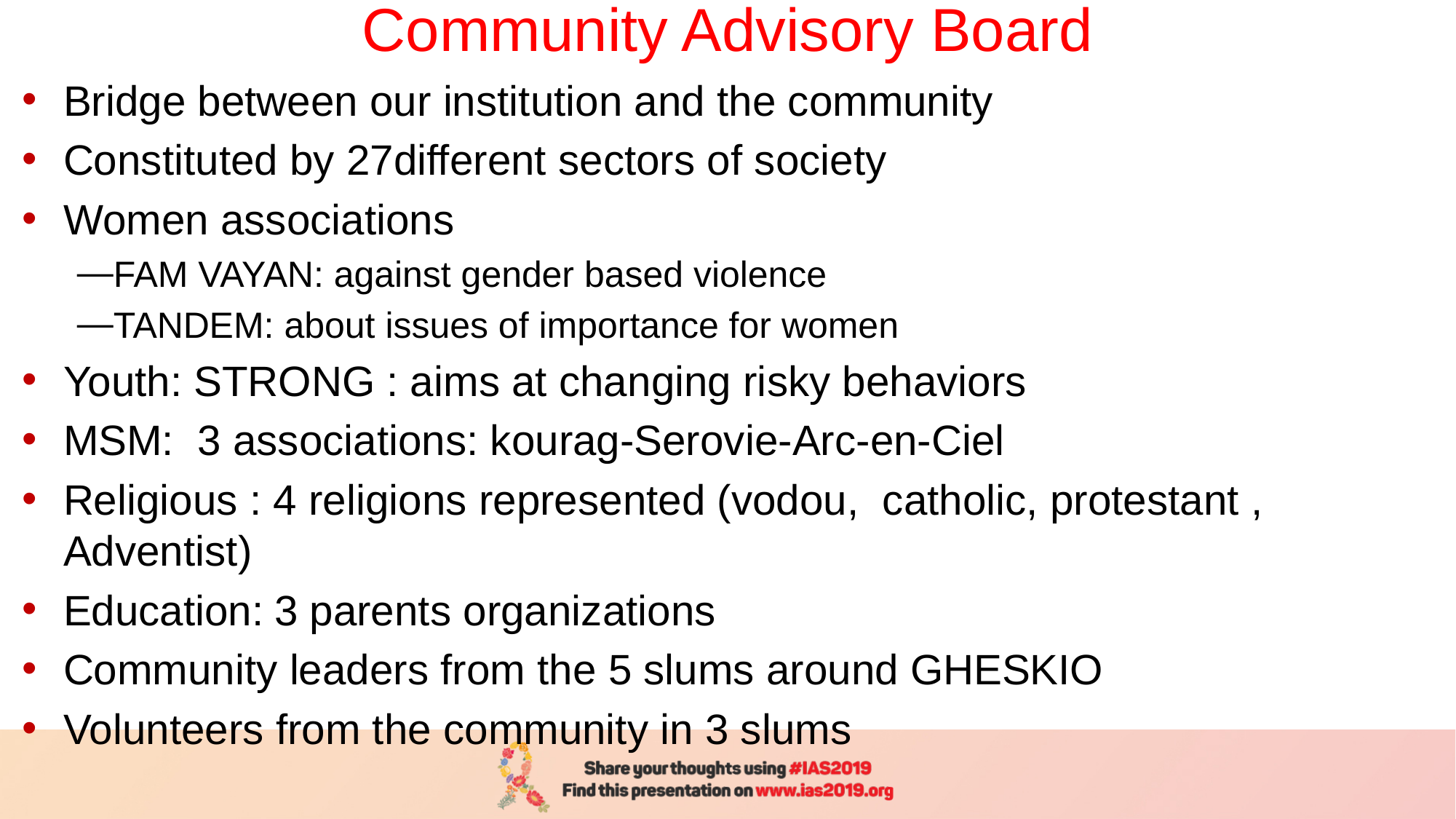

# Community Advisory Board
Bridge between our institution and the community
Constituted by 27different sectors of society
Women associations
FAM VAYAN: against gender based violence
TANDEM: about issues of importance for women
Youth: STRONG : aims at changing risky behaviors
MSM:  3 associations: kourag-Serovie-Arc-en-Ciel
Religious : 4 religions represented (vodou,  catholic, protestant , Adventist)
Education: 3 parents organizations
Community leaders from the 5 slums around GHESKIO
Volunteers from the community in 3 slums